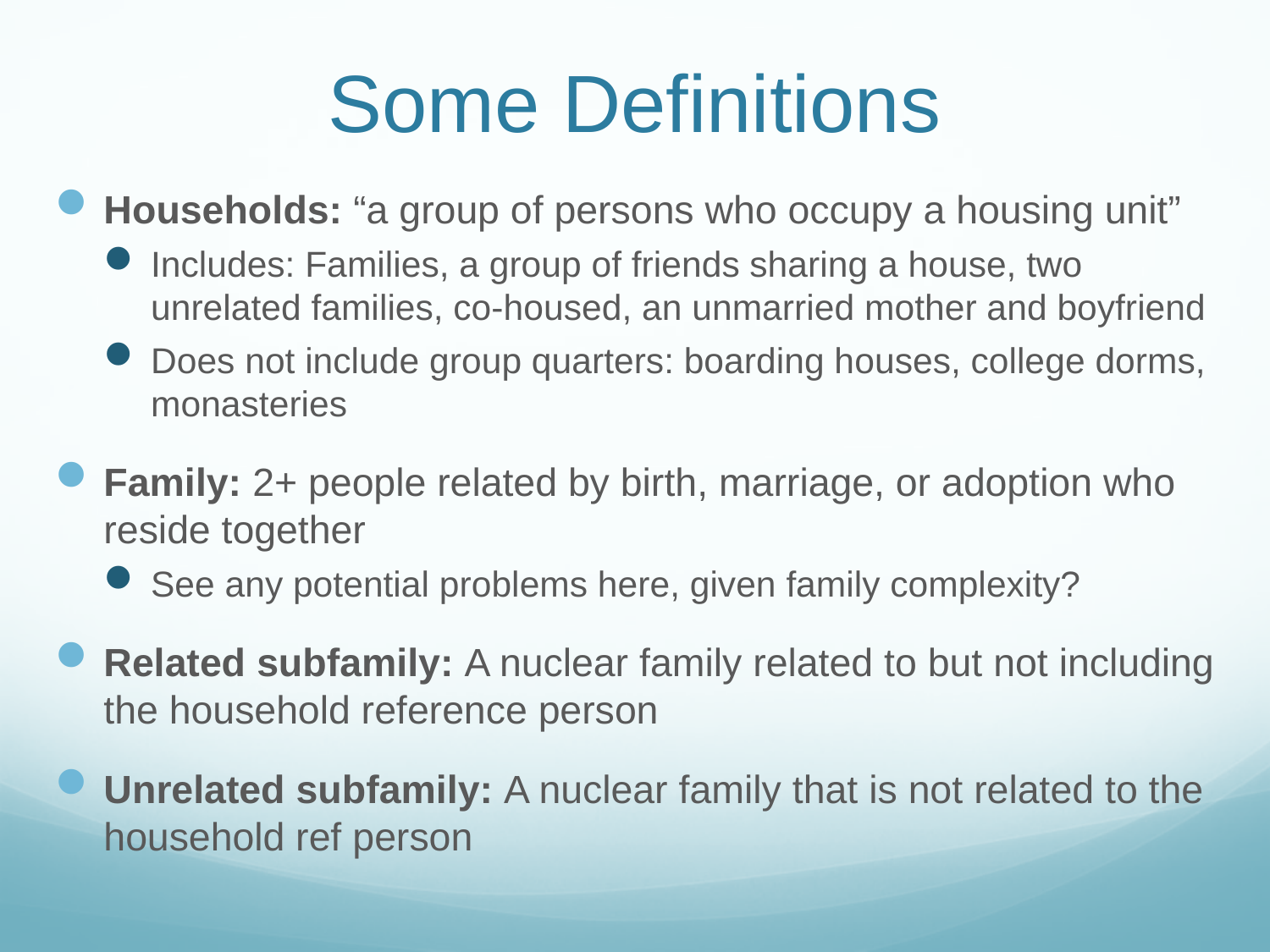

# Some Definitions
Households: “a group of persons who occupy a housing unit”
Includes: Families, a group of friends sharing a house, two unrelated families, co-housed, an unmarried mother and boyfriend
Does not include group quarters: boarding houses, college dorms, monasteries
Family: 2+ people related by birth, marriage, or adoption who reside together
See any potential problems here, given family complexity?
Related subfamily: A nuclear family related to but not including the household reference person
Unrelated subfamily: A nuclear family that is not related to the household ref person